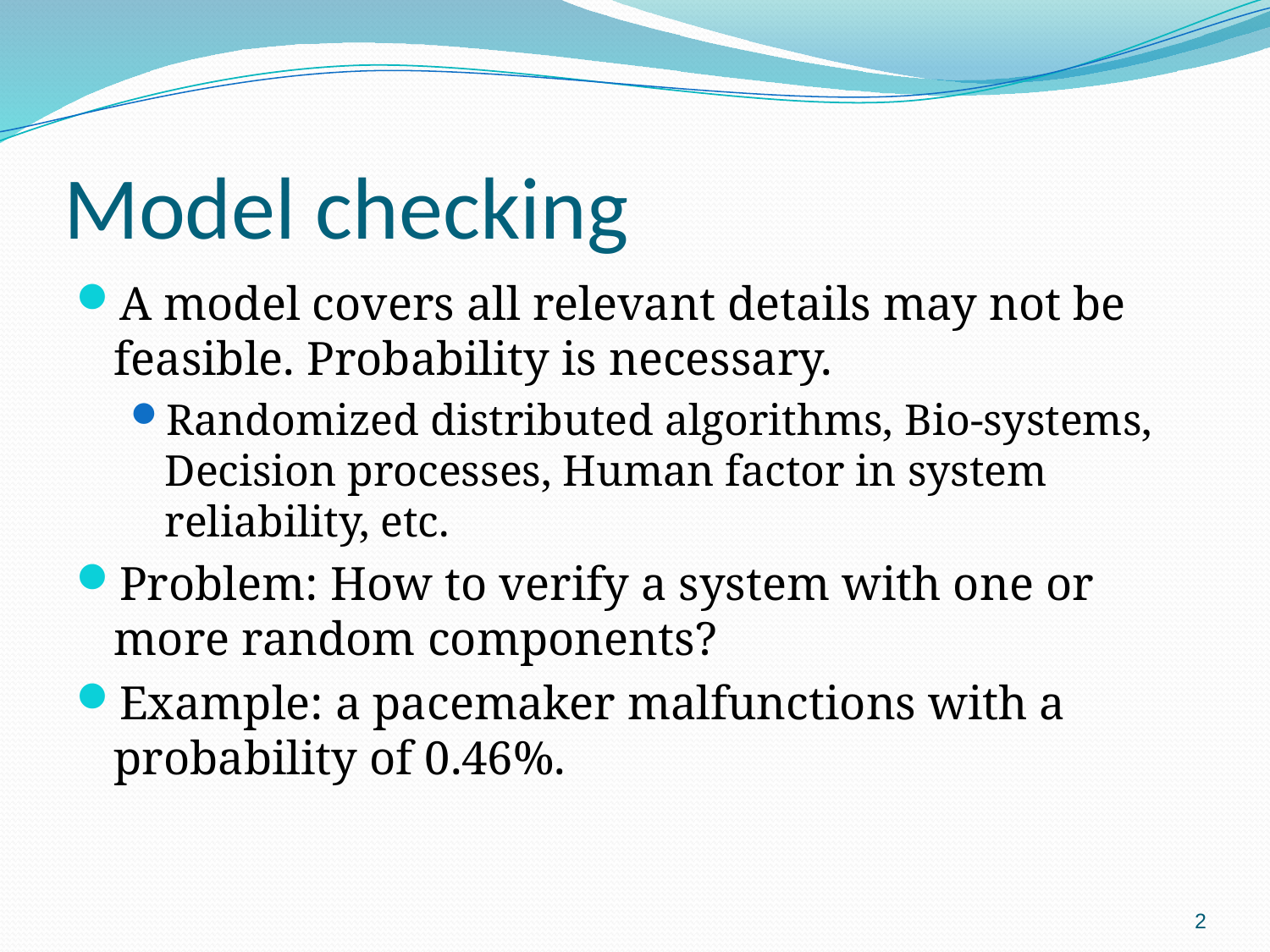

# Model checking
A model covers all relevant details may not be feasible. Probability is necessary.
Randomized distributed algorithms, Bio-systems, Decision processes, Human factor in system reliability, etc.
Problem: How to verify a system with one or more random components?
Example: a pacemaker malfunctions with a probability of 0.46%.
2